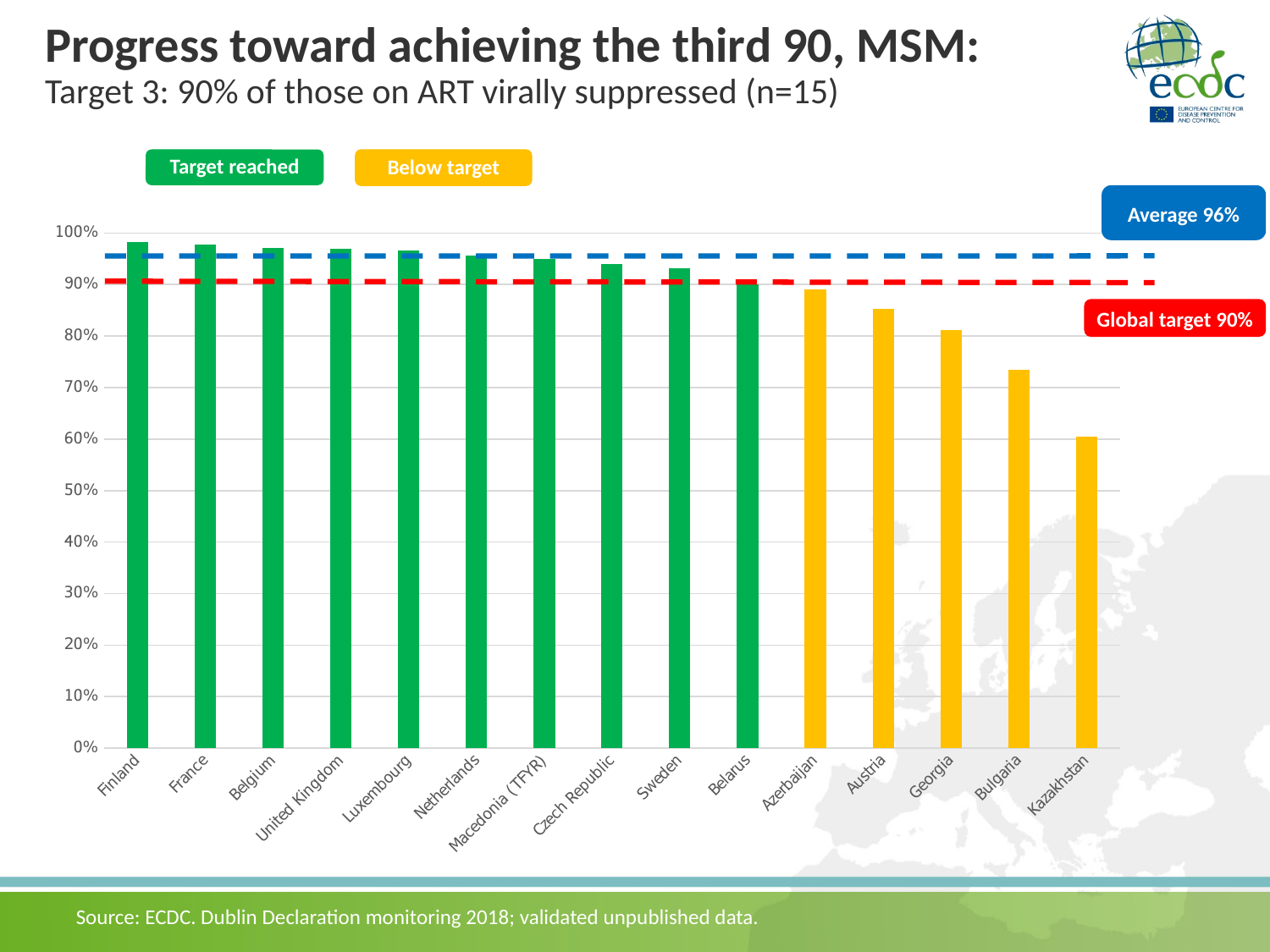

# Progress toward achieving the third 90, MSM: Target 3: 90% of those on ART virally suppressed (n=15)
Below target
Target reached
Average 96%

### Chart

| Category |  |
|---|---|
| Finland | 0.9829842931937173 |
| France | 0.9770833333333333 |
| Belgium | 0.9711854573583446 |
| United Kingdom | 0.9689922480620154 |
| Luxembourg | 0.9662576687116564 |
| Netherlands | 0.9557954253405294 |
| Macedonia (TFYR) | 0.950354609929078 |
| Czech Republic | 0.9398496240601504 |
| Sweden | 0.9314709733740725 |
| Belarus | 0.9 |
| Azerbaijan | 0.8902439024390244 |
| Austria | 0.851985559566787 |
| Georgia | 0.8121085594989561 |
| Bulgaria | 0.7339246119733924 |
| Kazakhstan | 0.6048951048951049 |
Global target 90%
Source: ECDC. Dublin Declaration monitoring 2018; validated unpublished data.